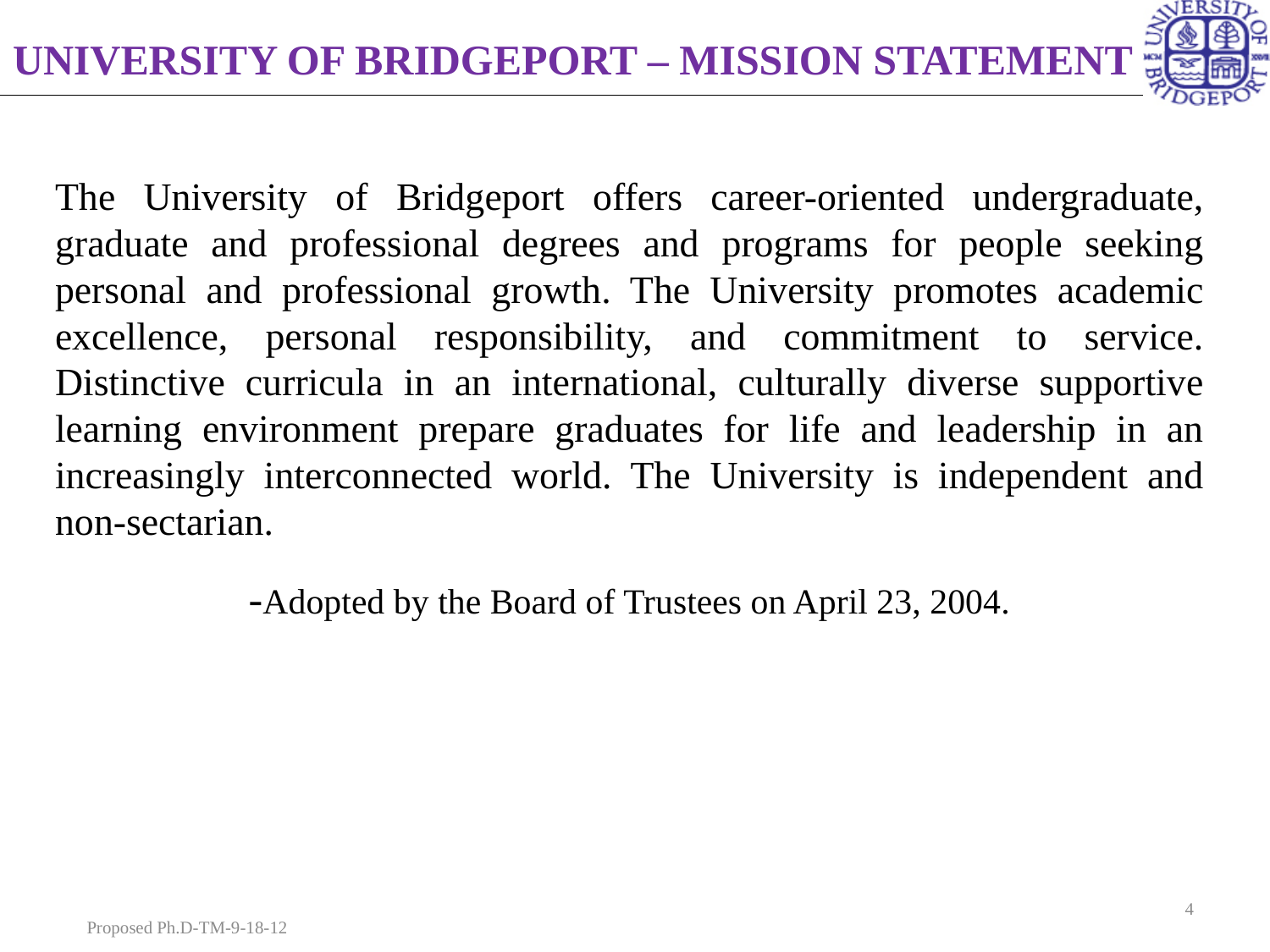

# UNIVERSITY OF BRIDGEPORT – MISSION STATEMENT
The University of Bridgeport offers career-oriented undergraduate, graduate and professional degrees and programs for people seeking personal and professional growth. The University promotes academic excellence, personal responsibility, and commitment to service. Distinctive curricula in an international, culturally diverse supportive learning environment prepare graduates for life and leadership in an increasingly interconnected world. The University is independent and non-sectarian.

-Adopted by the Board of Trustees on April 23, 2004.
4
Proposed Ph.D-TM-9-18-12